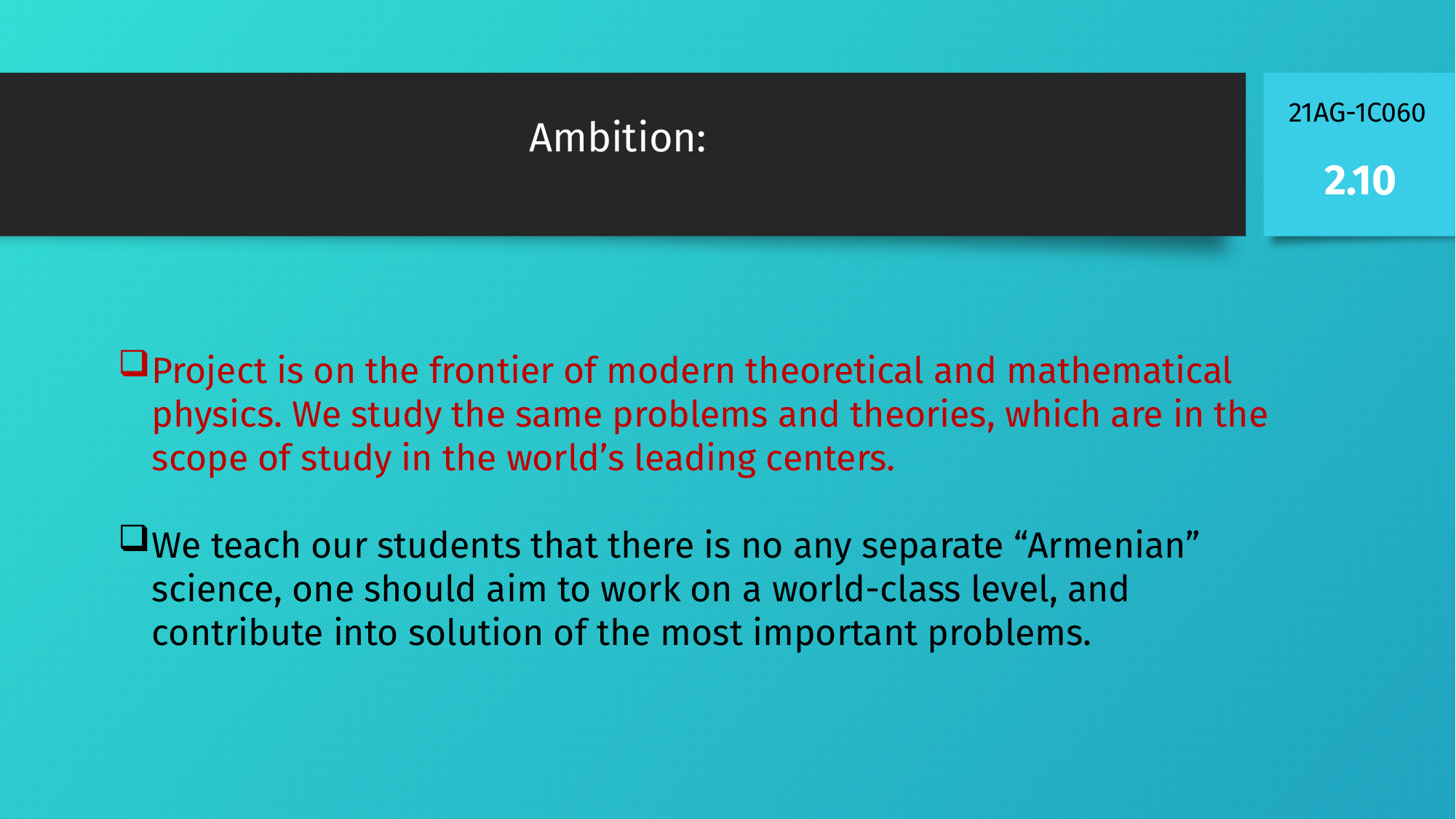

# Ambition:
21AG-1C060
2.10
Project is on the frontier of modern theoretical and mathematical physics. We study the same problems and theories, which are in the scope of study in the world’s leading centers.

We teach our students that there is no any separate “Armenian” science, one should aim to work on a world-class level, and contribute into solution of the most important problems.